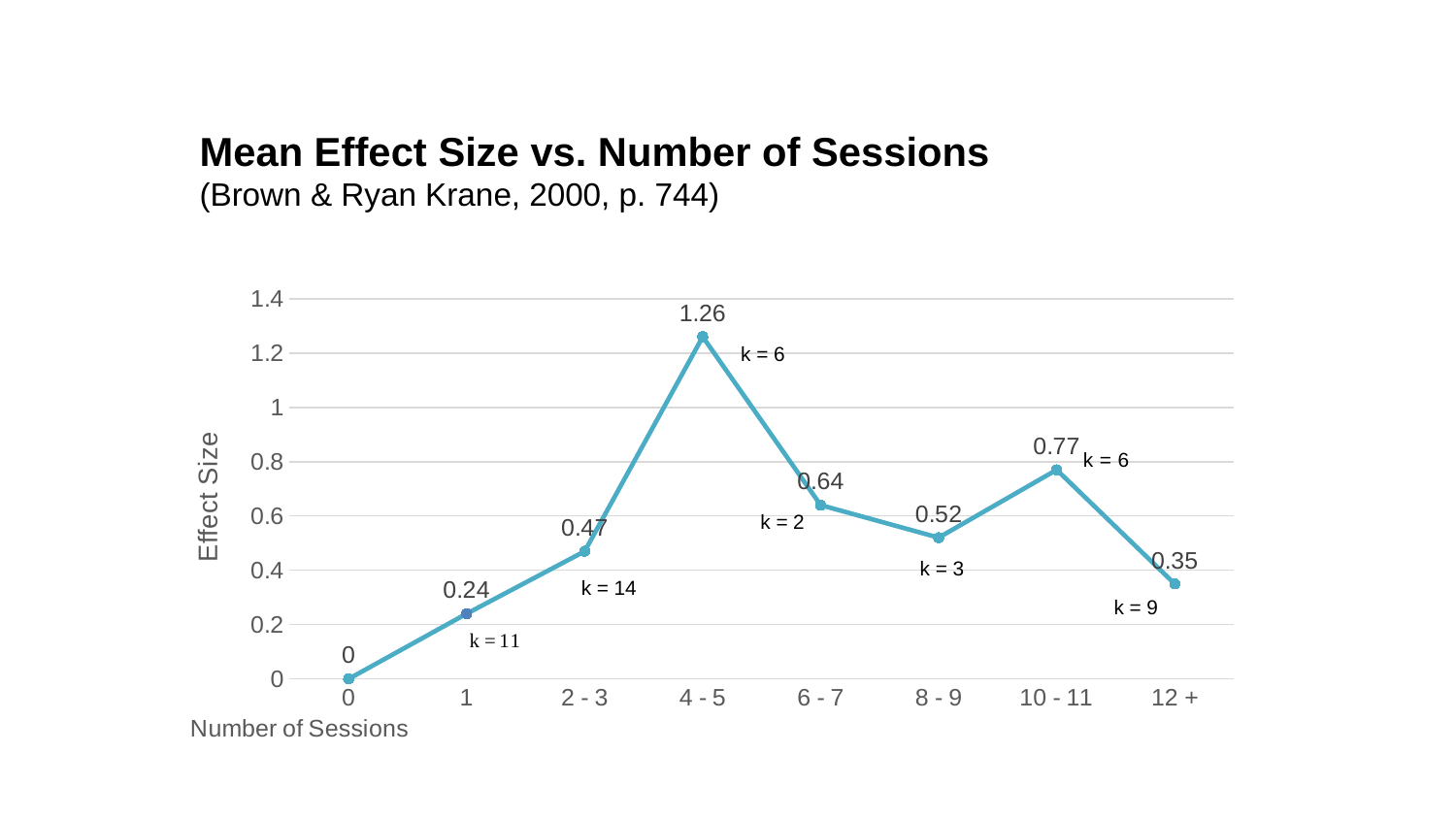

# Mean Effect Size vs. Number of Sessions (Brown & Ryan Krane, 2000, p. 744)

### Chart

| Category | Effect Size |
|---|---|
| 0 | 0.0 |
| 1 | 0.24 |
| 2 - 3 | 0.47 |
| 4 - 5 | 1.26 |
| 6 - 7 | 0.64 |
| 8 - 9 | 0.52 |
| 10 - 11 | 0.77 |
| 12 + | 0.35 |
k = 6
k = 2
k = 3
k = 14
k = 9